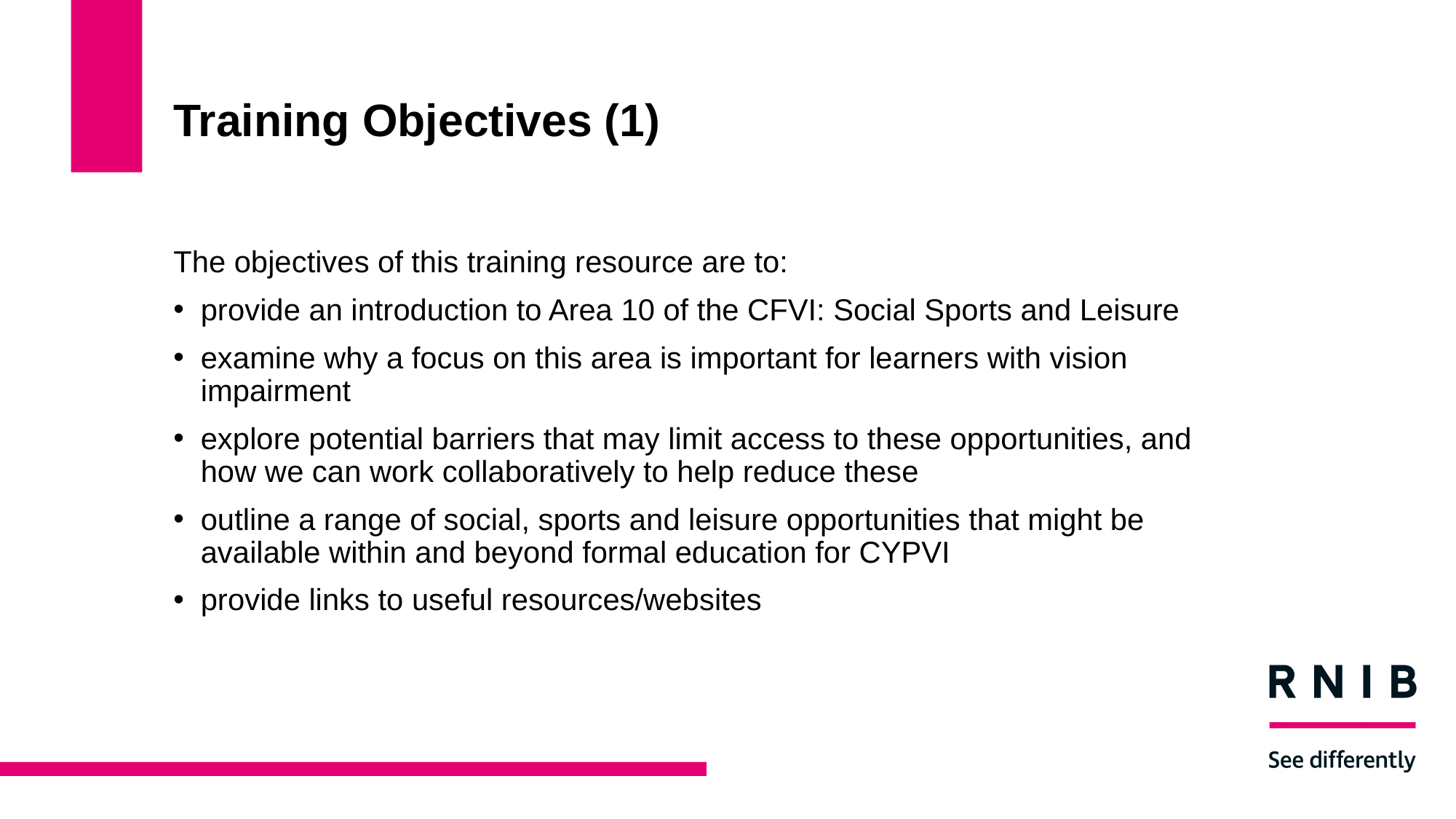

# Training Objectives (1)

The objectives of this training resource are to:
provide an introduction to Area 10 of the CFVI: Social Sports and Leisure
examine why a focus on this area is important for learners with vision impairment
explore potential barriers that may limit access to these opportunities, and how we can work collaboratively to help reduce these
outline a range of social, sports and leisure opportunities that might be available within and beyond formal education for CYPVI
provide links to useful resources/websites